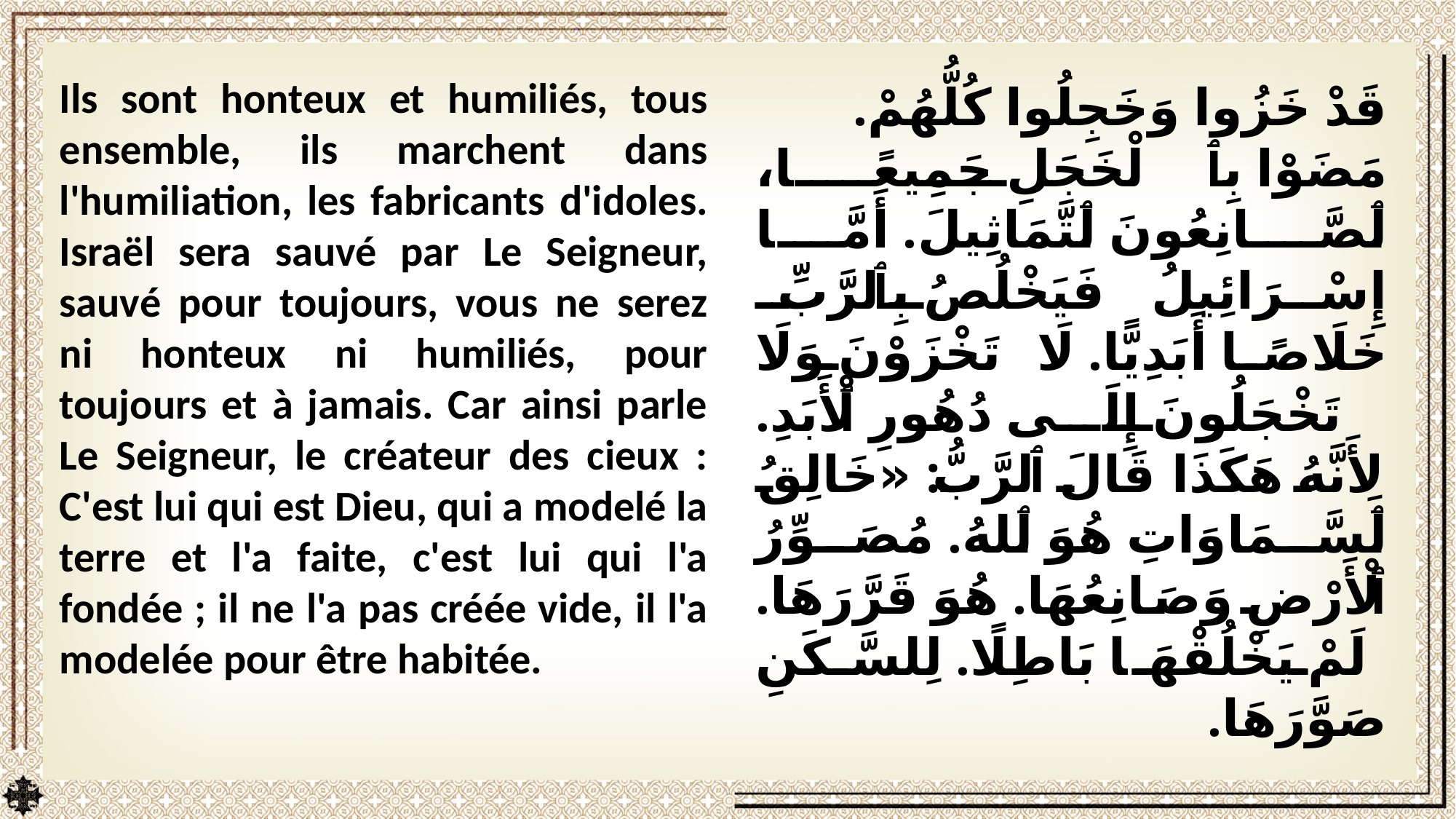

Ils sont honteux et humiliés, tous ensemble, ils marchent dans l'humiliation, les fabricants d'idoles. Israël sera sauvé par Le Seigneur, sauvé pour toujours, vous ne serez ni honteux ni humiliés, pour toujours et à jamais. Car ainsi parle Le Seigneur, le créateur des cieux : C'est lui qui est Dieu, qui a modelé la terre et l'a faite, c'est lui qui l'a fondée ; il ne l'a pas créée vide, il l'a modelée pour être habitée.
قَدْ خَزُوا وَخَجِلُوا كُلُّهُمْ. مَضَوْا بِٱلْخَجَلِ جَمِيعًا، ٱلصَّانِعُونَ ٱلتَّمَاثِيلَ. أَمَّا إِسْرَائِيلُ فَيَخْلُصُ بِٱلرَّبِّ خَلَاصًا أَبَدِيًّا. لَا تَخْزَوْنَ وَلَا تَخْجَلُونَ إِلَى دُهُورِ ٱلْأَبَدِ. لِأَنَّهُ هَكَذَا قَالَ ٱلرَّبُّ: «خَالِقُ ٱلسَّمَاوَاتِ هُوَ ٱللهُ. مُصَوِّرُ ٱلْأَرْضِ وَصَانِعُهَا. هُوَ قَرَّرَهَا. لَمْ يَخْلُقْهَا بَاطِلًا. لِلسَّكَنِ صَوَّرَهَا.